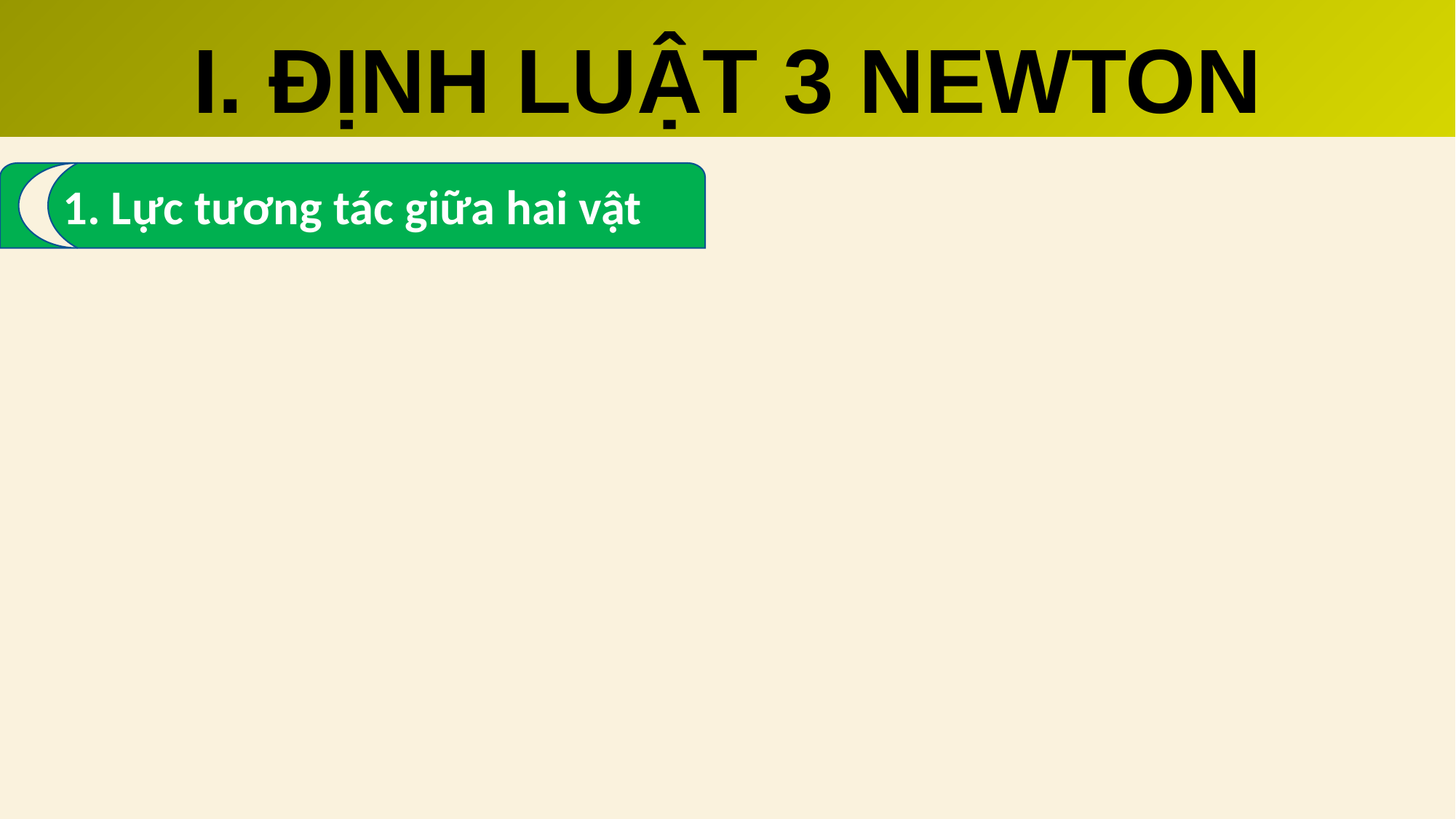

I. ĐỊNH LUẬT 3 NEWTON
1. Lực tương tác giữa hai vật